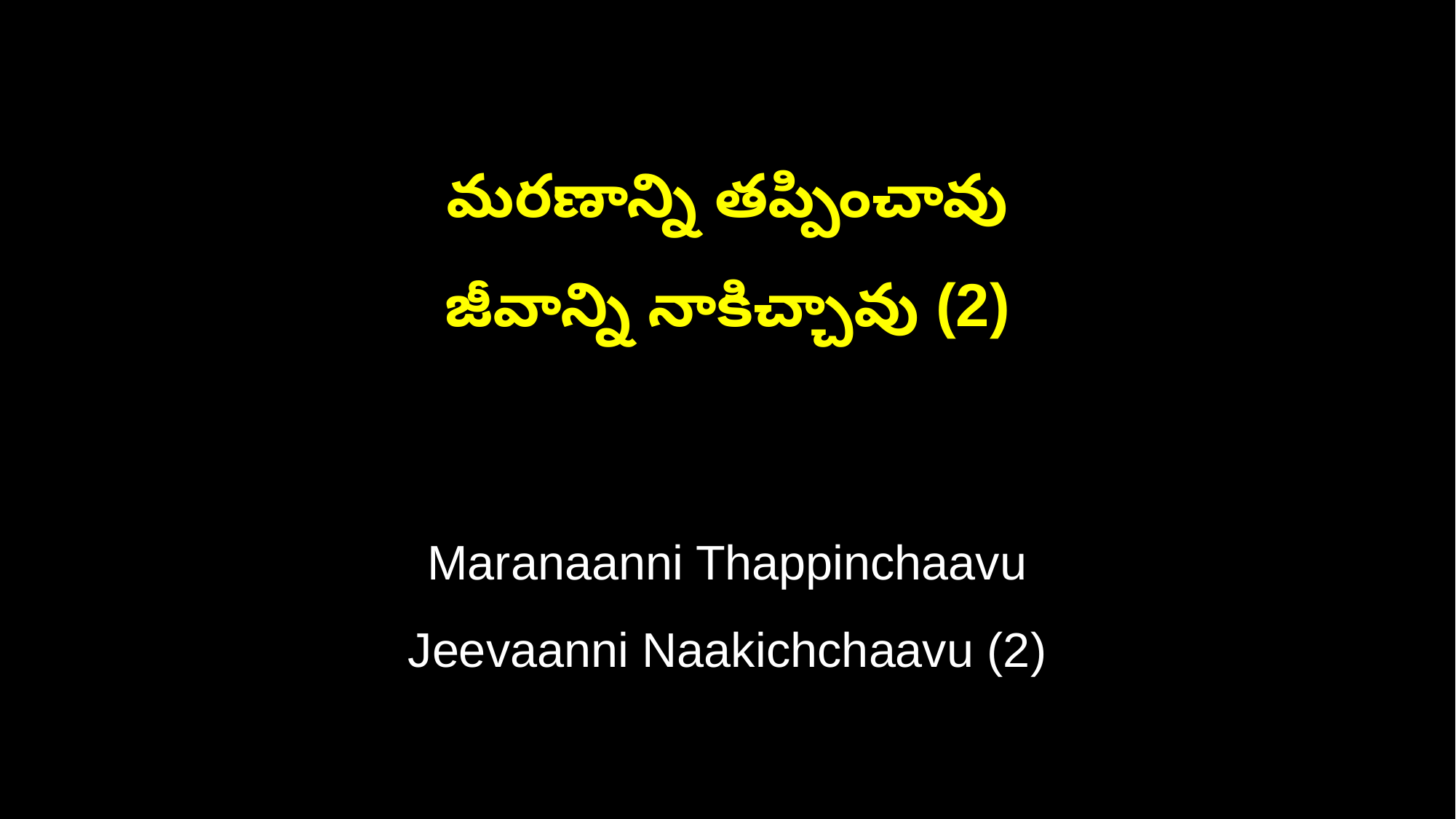

మరణాన్ని తప్పించావు
జీవాన్ని నాకిచ్చావు (2)
Maranaanni Thappinchaavu
Jeevaanni Naakichchaavu (2)